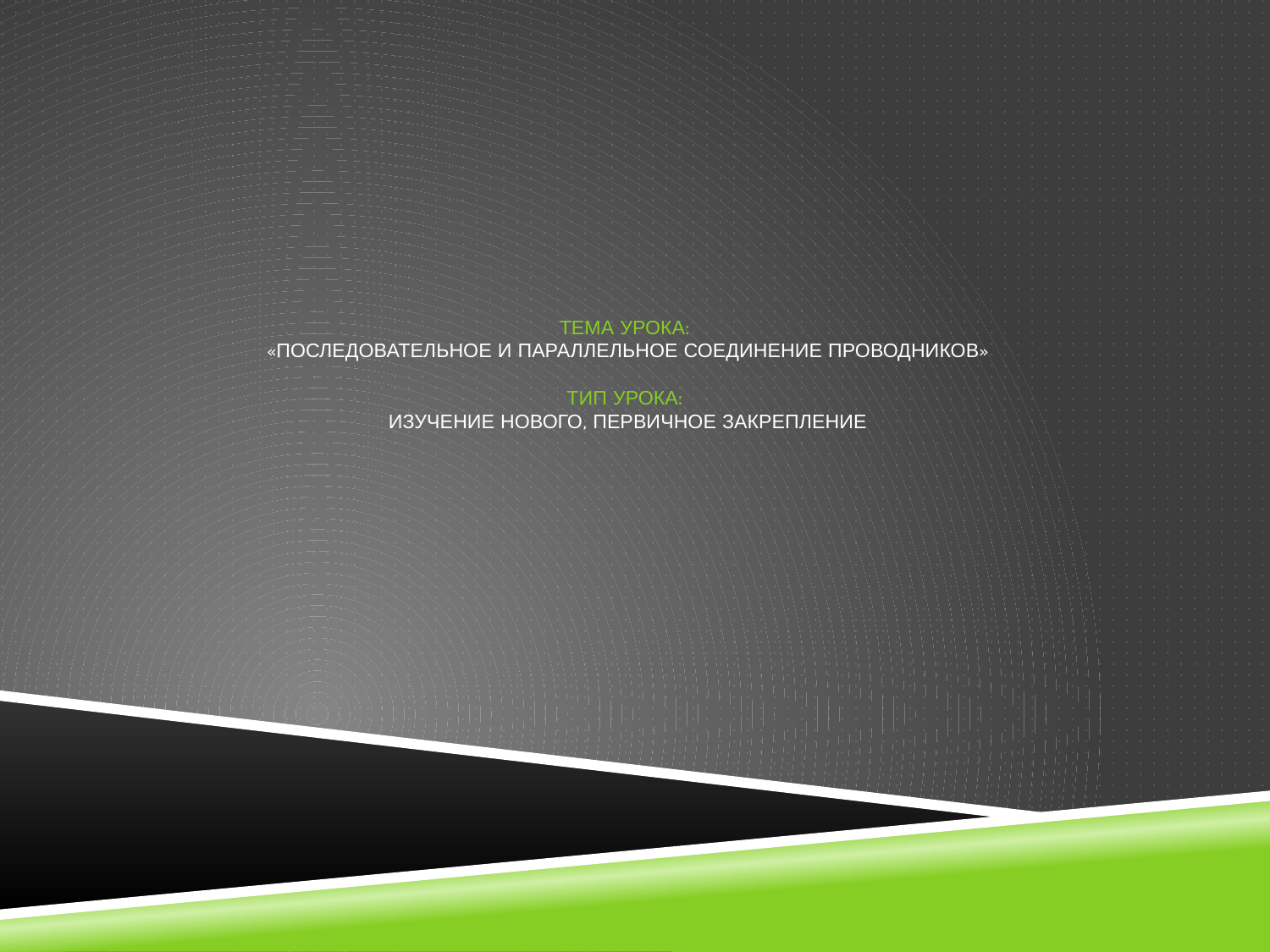

# Тема урока: «Последовательное и параллельное соединение проводников» Тип урока: изучение нового, первичное закрепление